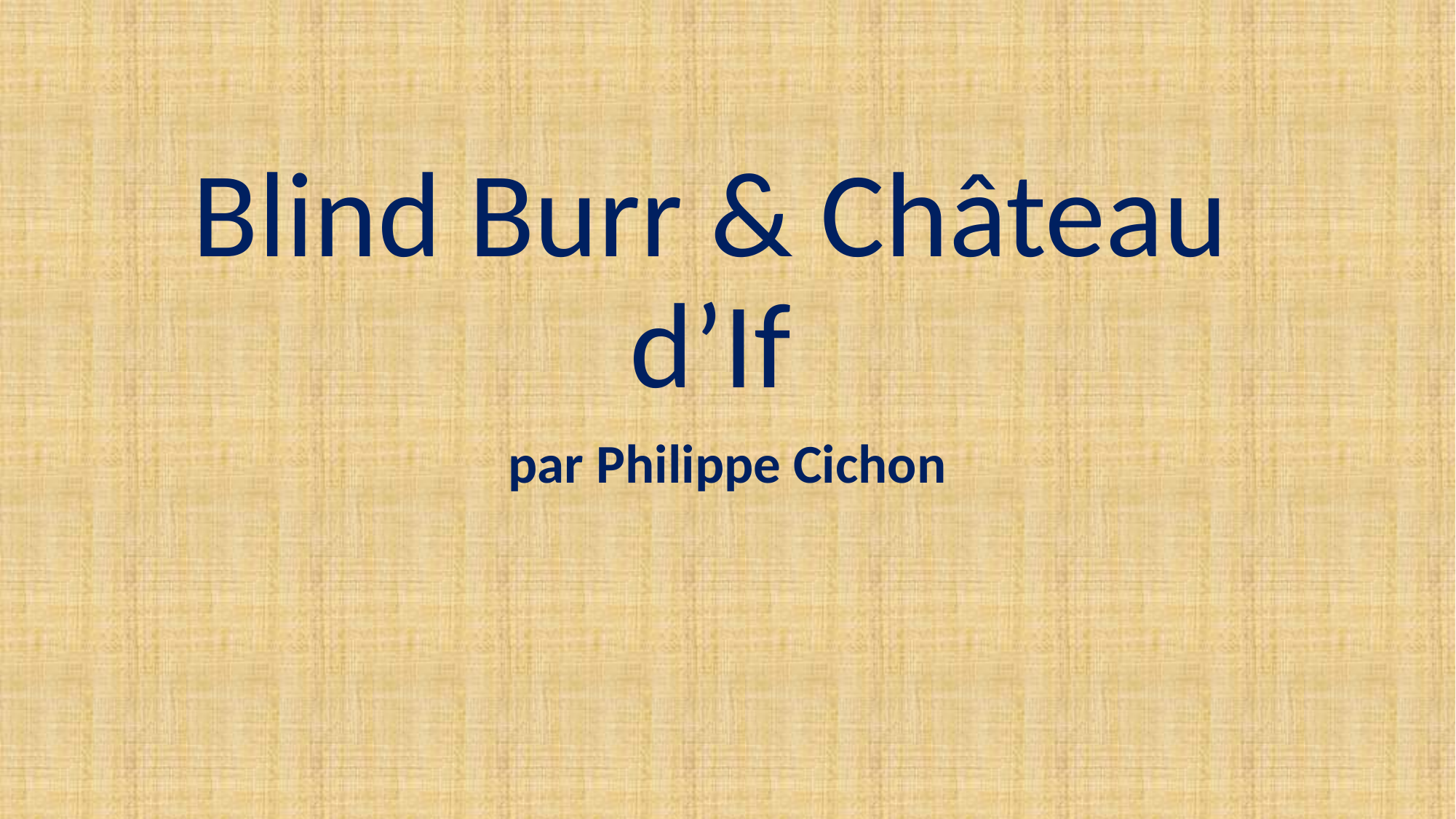

# Blind Burr & Château d’If
par Philippe Cichon